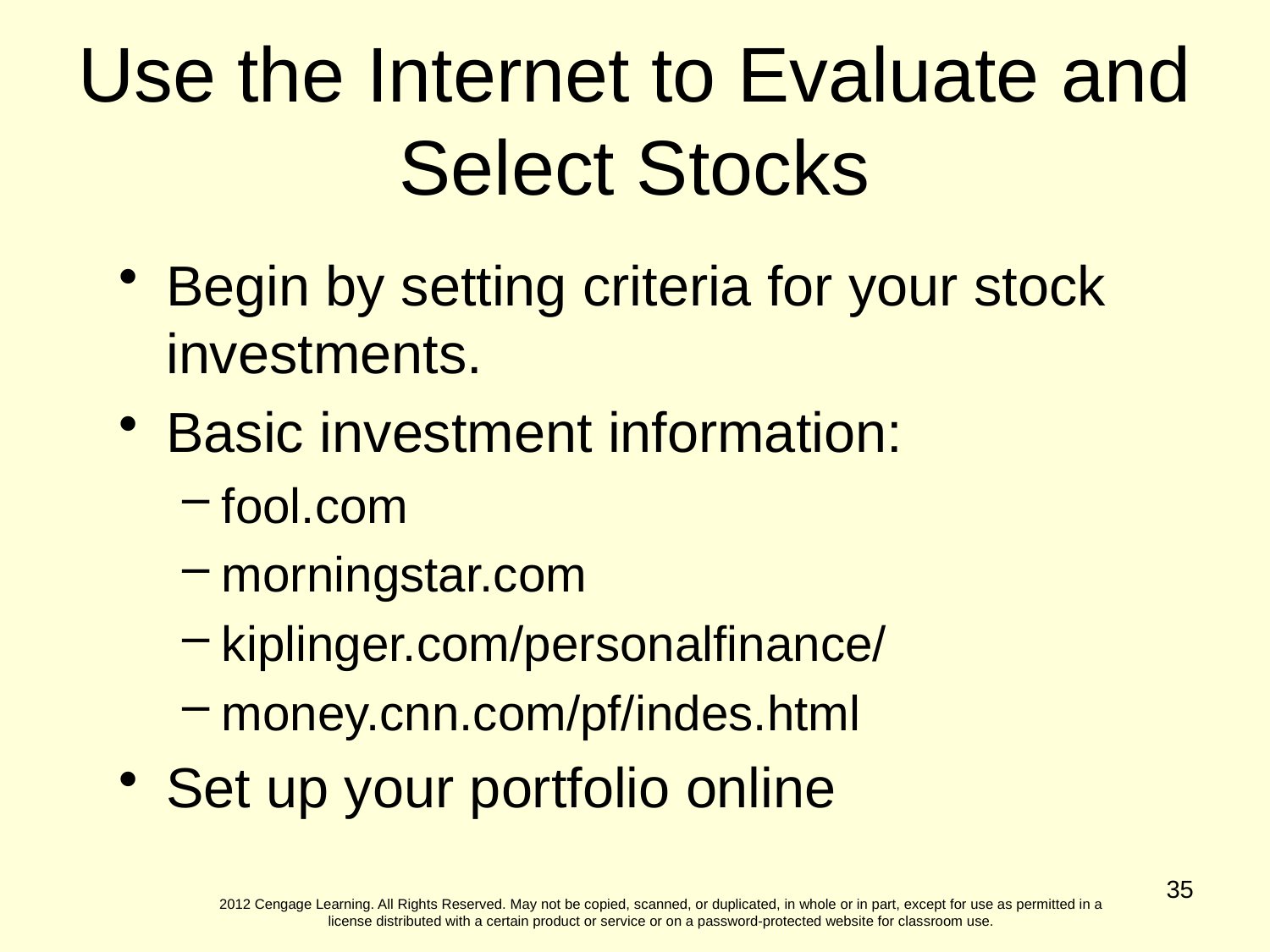

Use the Internet to Evaluate and Select Stocks
Begin by setting criteria for your stock investments.
Basic investment information:
fool.com
morningstar.com
kiplinger.com/personalfinance/
money.cnn.com/pf/indes.html
Set up your portfolio online
35
2012 Cengage Learning. All Rights Reserved. May not be copied, scanned, or duplicated, in whole or in part, except for use as permitted in a license distributed with a certain product or service or on a password-protected website for classroom use.